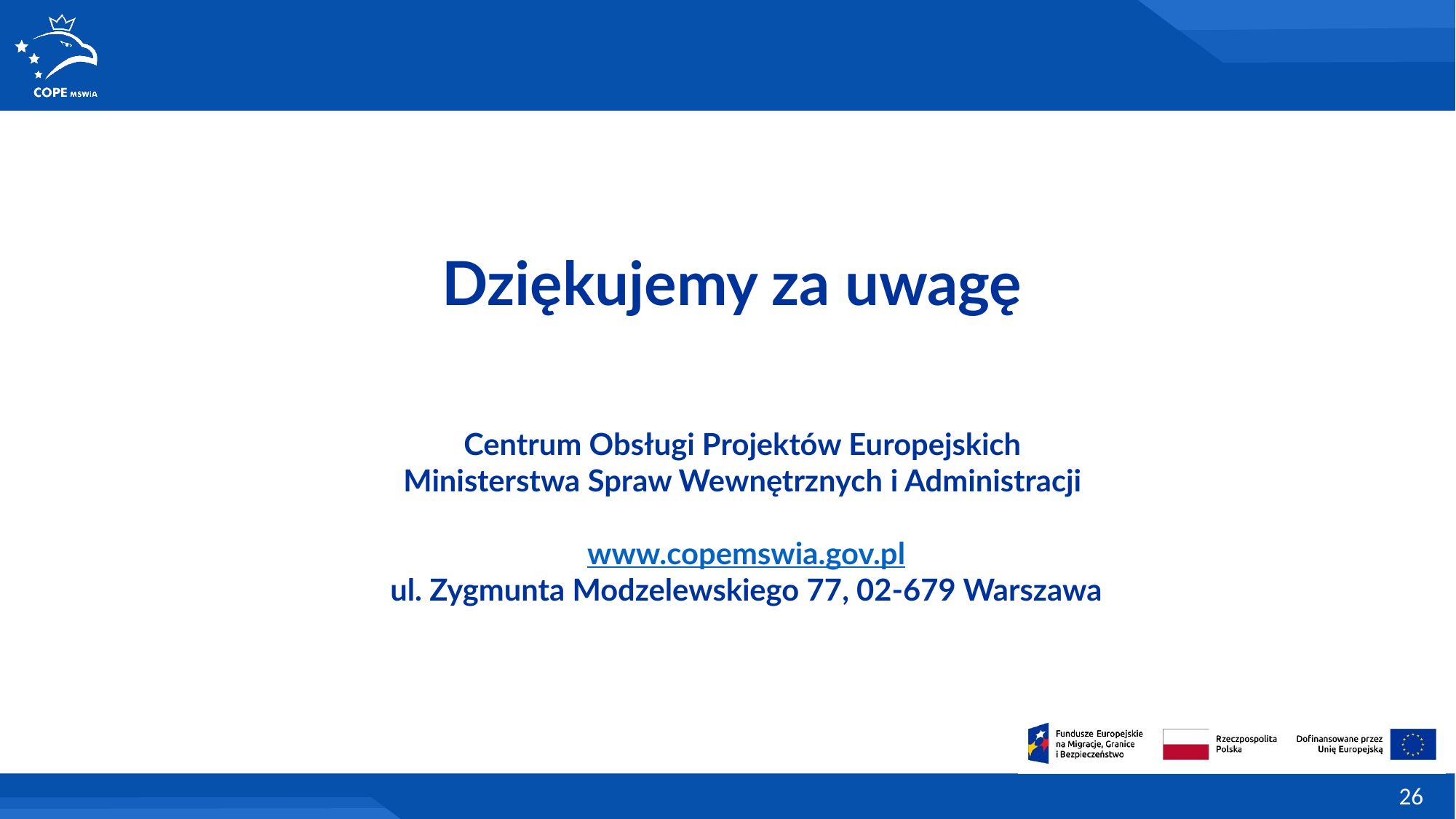

Dziękujemy za uwagę

Centrum Obsługi Projektów Europejskich
Ministerstwa Spraw Wewnętrznych i Administracji
www.copemswia.gov.pl
ul. Zygmunta Modzelewskiego 77, 02-679 Warszawa
26